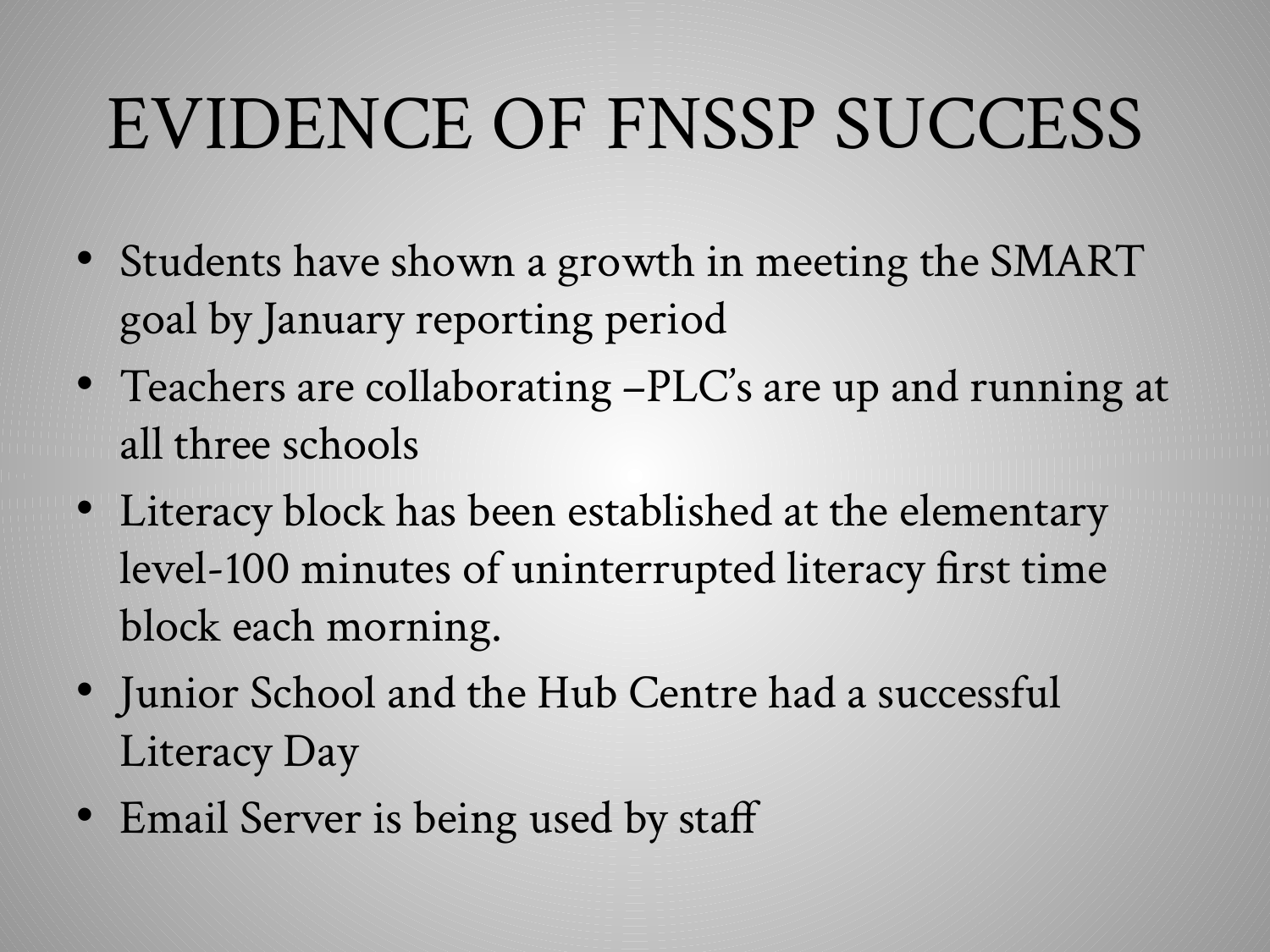

# EVIDENCE OF FNSSP SUCCESS
Students have shown a growth in meeting the SMART goal by January reporting period
Teachers are collaborating –PLC’s are up and running at all three schools
Literacy block has been established at the elementary level-100 minutes of uninterrupted literacy first time block each morning.
Junior School and the Hub Centre had a successful Literacy Day
Email Server is being used by staff